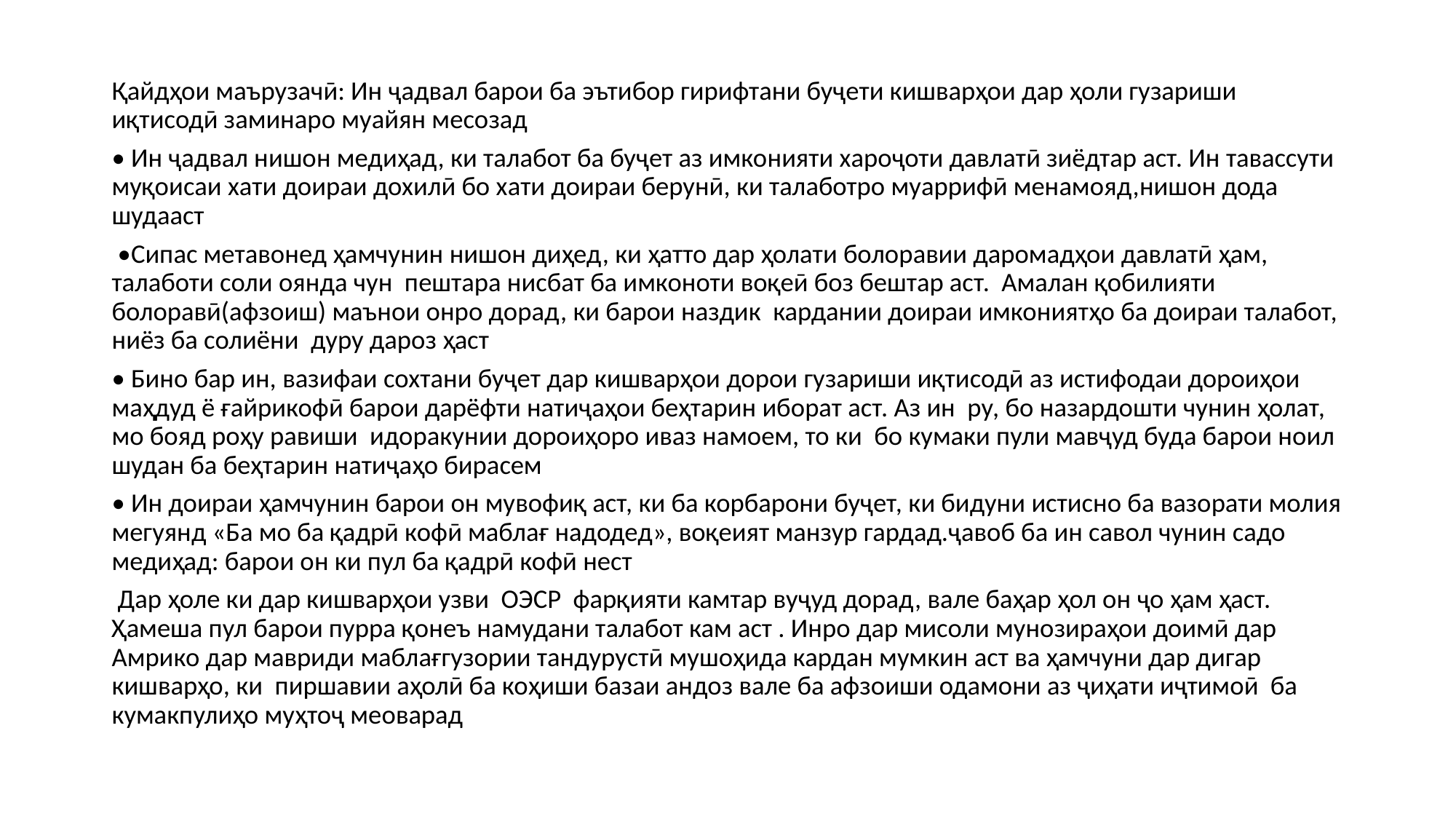

Қайдҳои маърузачӣ: Ин ҷадвал барои ба эътибор гирифтани буҷети кишварҳои дар ҳоли гузариши иқтисодӣ заминаро муайян месозад
• Ин ҷадвал нишон медиҳад, ки талабот ба буҷет аз имконияти хароҷоти давлатӣ зиёдтар аст. Ин тавассути муқоисаи хати доираи дохилӣ бо хати доираи берунӣ, ки талаботро муаррифӣ менамояд,нишон дода шудааст
 •Сипас метавонед ҳамчунин нишон диҳед, ки ҳатто дар ҳолати болоравии даромадҳои давлатӣ ҳам, талаботи соли оянда чун  пештара нисбат ба имконоти воқеӣ боз бештар аст.  Амалан қобилияти болоравӣ(афзоиш) маънои онро дорад, ки барои наздик  кардании доираи имкониятҳо ба доираи талабот, ниёз ба солиёни  дуру дароз ҳаст
• Бино бар ин, вазифаи сохтани буҷет дар кишварҳои дорои гузариши иқтисодӣ аз истифодаи дороиҳои маҳдуд ё ғайрикофӣ барои дарёфти натиҷаҳои беҳтарин иборат аст. Аз ин  ру, бо назардошти чунин ҳолат, мо бояд роҳу равиши  идоракунии дороиҳоро иваз намоем, то ки  бо кумаки пули мавҷуд буда барои ноил шудан ба беҳтарин натиҷаҳо бирасем
• Ин доираи ҳамчунин барои он мувофиқ аст, ки ба корбарони буҷет, ки бидуни истисно ба вазорати молия мегуянд «Ба мо ба қадрӣ кофӣ маблағ надодед», воқеият манзур гардад.ҷавоб ба ин савол чунин садо медиҳад: барои он ки пул ба қадрӣ кофӣ нест
 Дар ҳоле ки дар кишварҳои узви  ОЭСР  фарқияти камтар вуҷуд дорад, вале баҳар ҳол он ҷо ҳам ҳаст. Ҳамеша пул барои пурра қонеъ намудани талабот кам аст . Инро дар мисоли мунозираҳои доимӣ дар Амрико дар мавриди маблағгузории тандурустӣ мушоҳида кардан мумкин аст ва ҳамчуни дар дигар кишварҳо, ки  пиршавии аҳолӣ ба коҳиши базаи андоз вале ба афзоиши одамони аз ҷиҳати иҷтимоӣ  ба кумакпулиҳо муҳтоҷ меоварад